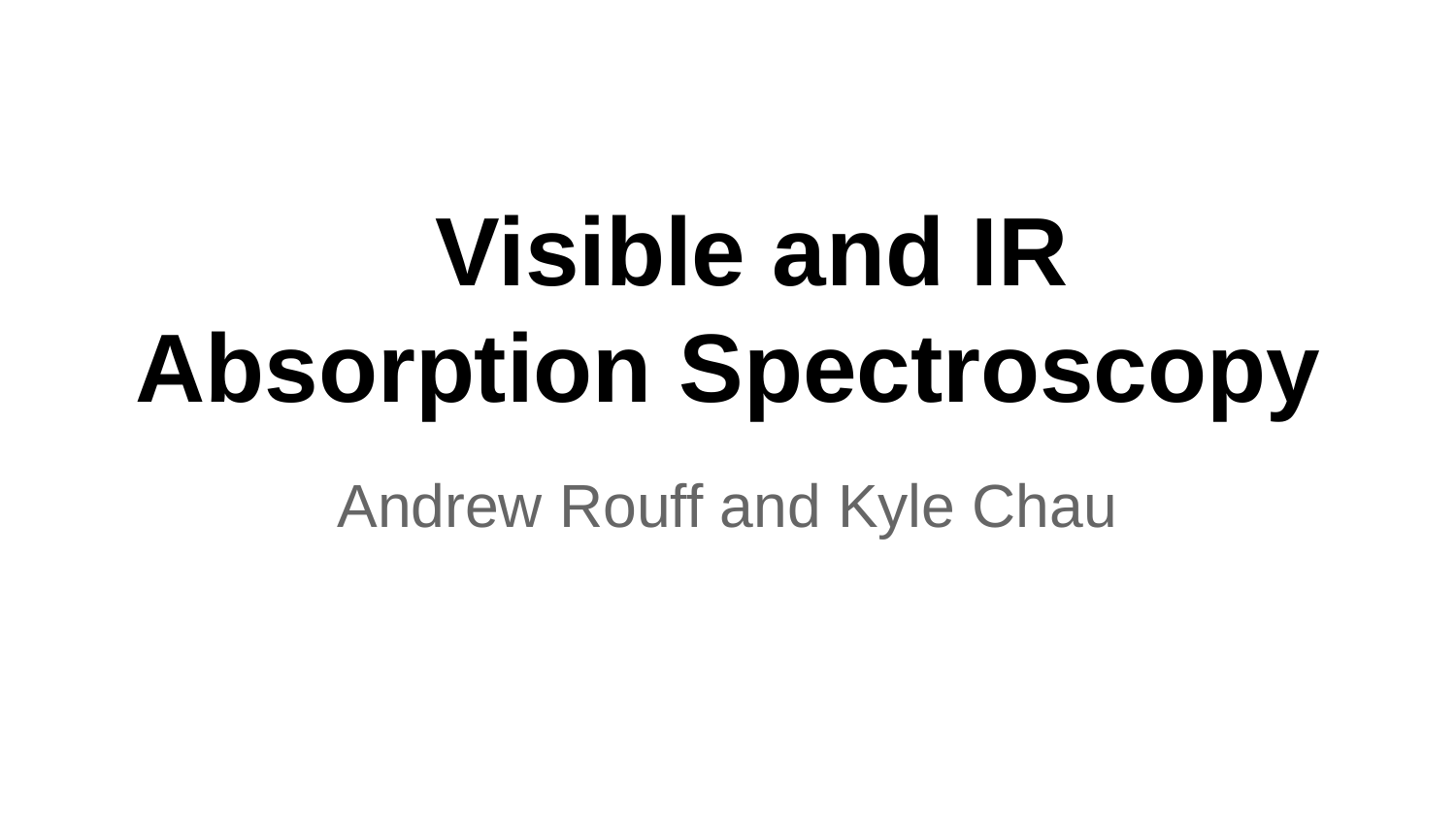

# Visible and IR Absorption Spectroscopy
Andrew Rouff and Kyle Chau